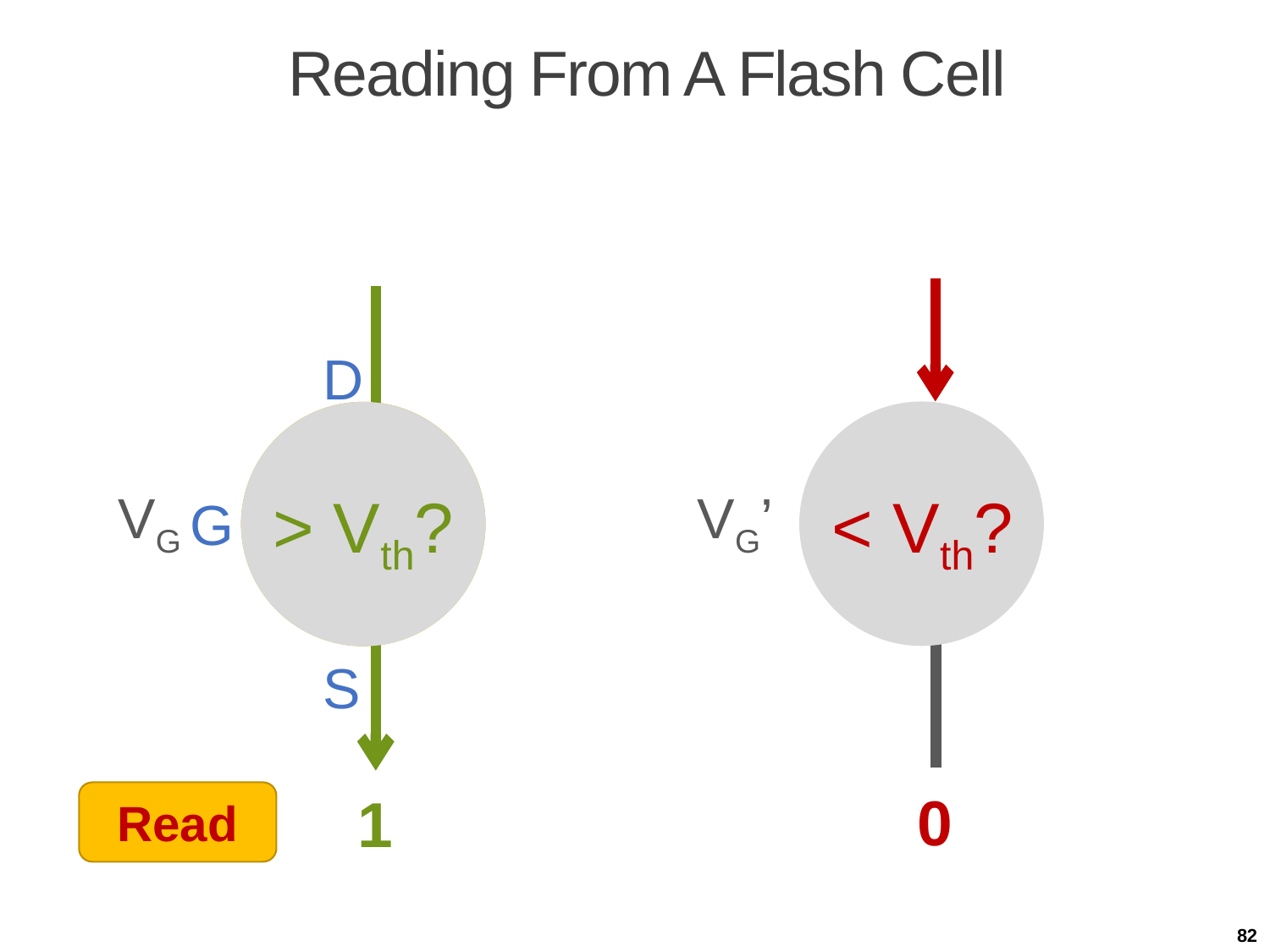

# Reading From A Flash Cell
D

< Vth?

> Vth?
VG
VG’
G
S
0
1
Read
82